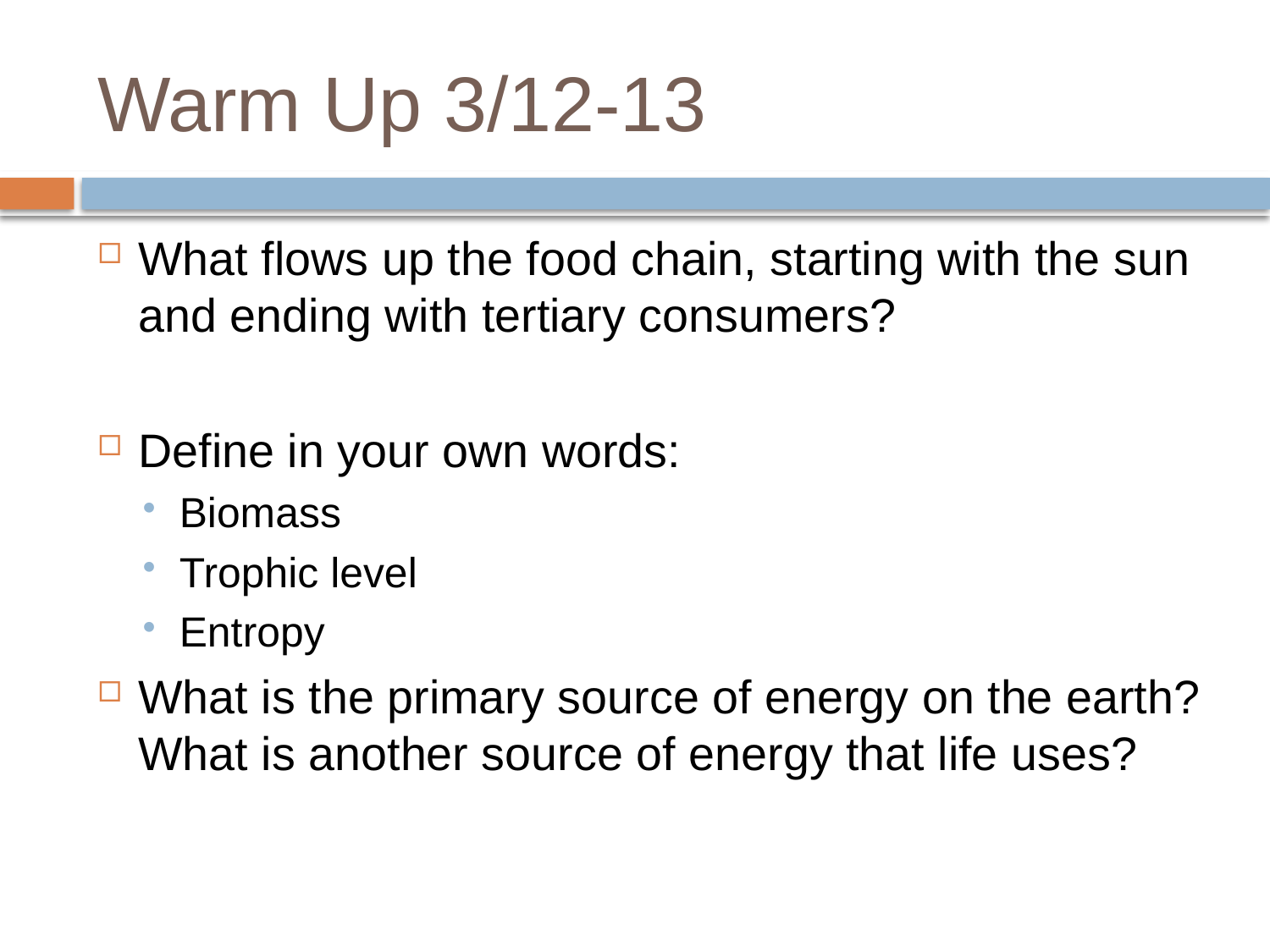

# Warm Up 3/12-13
What flows up the food chain, starting with the sun and ending with tertiary consumers?

Define in your own words:
Biomass
Trophic level
Entropy
What is the primary source of energy on the earth? What is another source of energy that life uses?